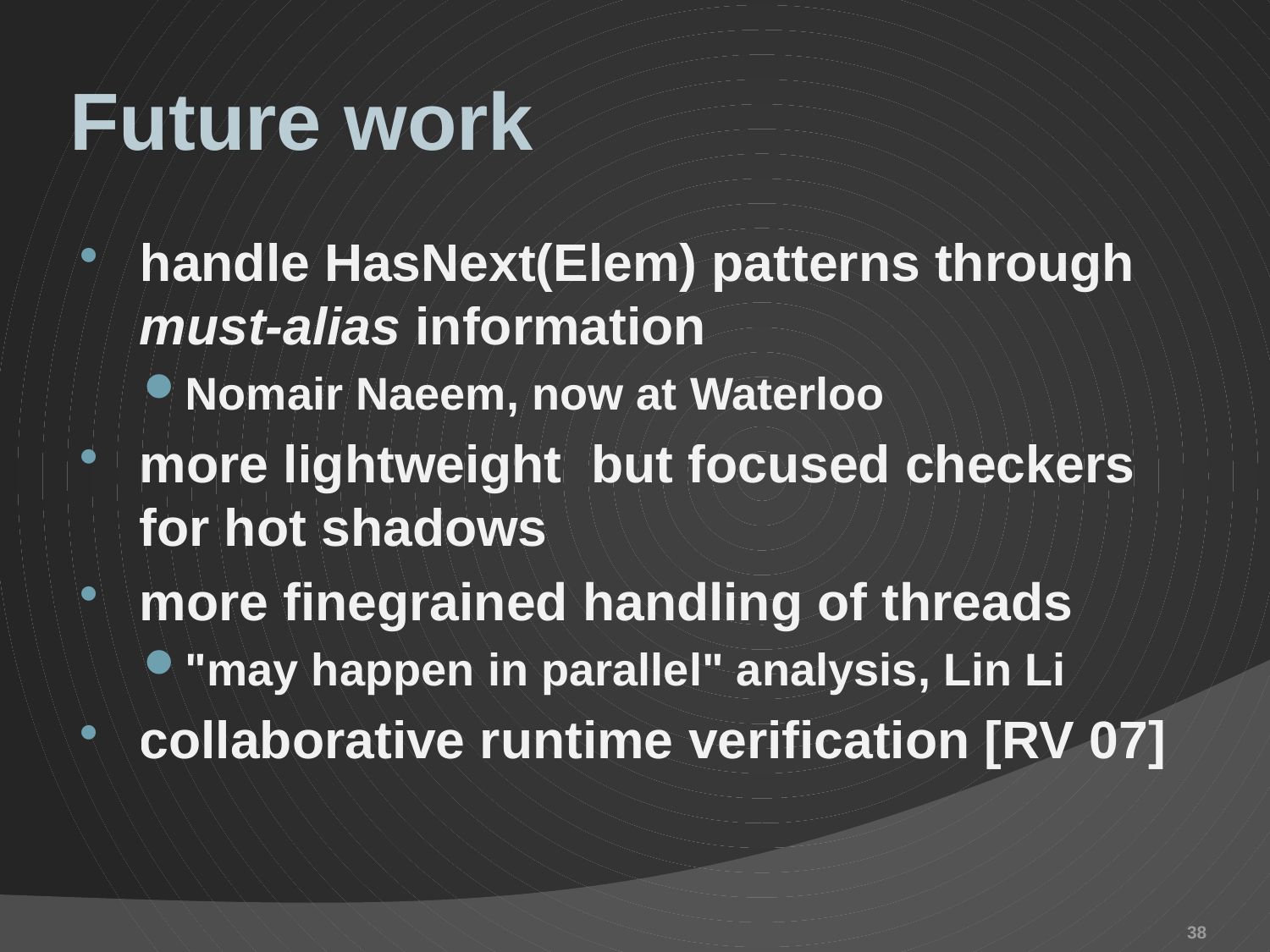

# Future work
handle HasNext(Elem) patterns through must-alias information
Nomair Naeem, now at Waterloo
more lightweight  but focused checkers for hot shadows
more finegrained handling of threads
"may happen in parallel" analysis, Lin Li
collaborative runtime verification [RV 07]
38